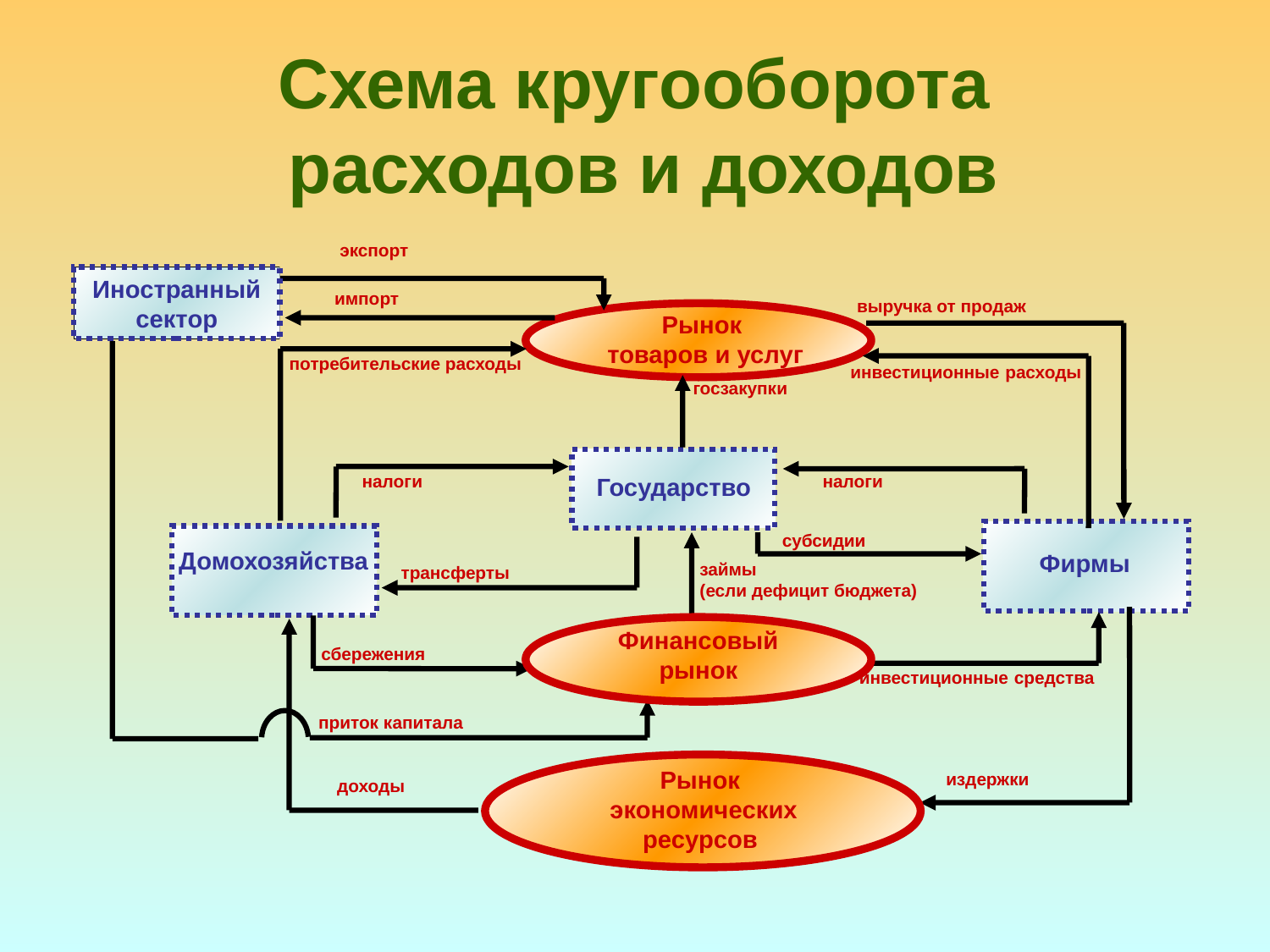

# Схема кругооборота расходов и доходов

экспорт
Иностранный сектор
импорт
выручка от продаж

Рынок
 товаров и услуг

потребительские расходы

инвестиционные расходы

госзакупки

налоги
налоги
Государство

субсидии

Домохозяйства
Фирмы
трансферты
займы
(если дефицит бюджета)

Финансовый рынок

сбережения
инвестиционные средства
приток капитала

Рынок
 экономических ресурсов
издержки
доходы